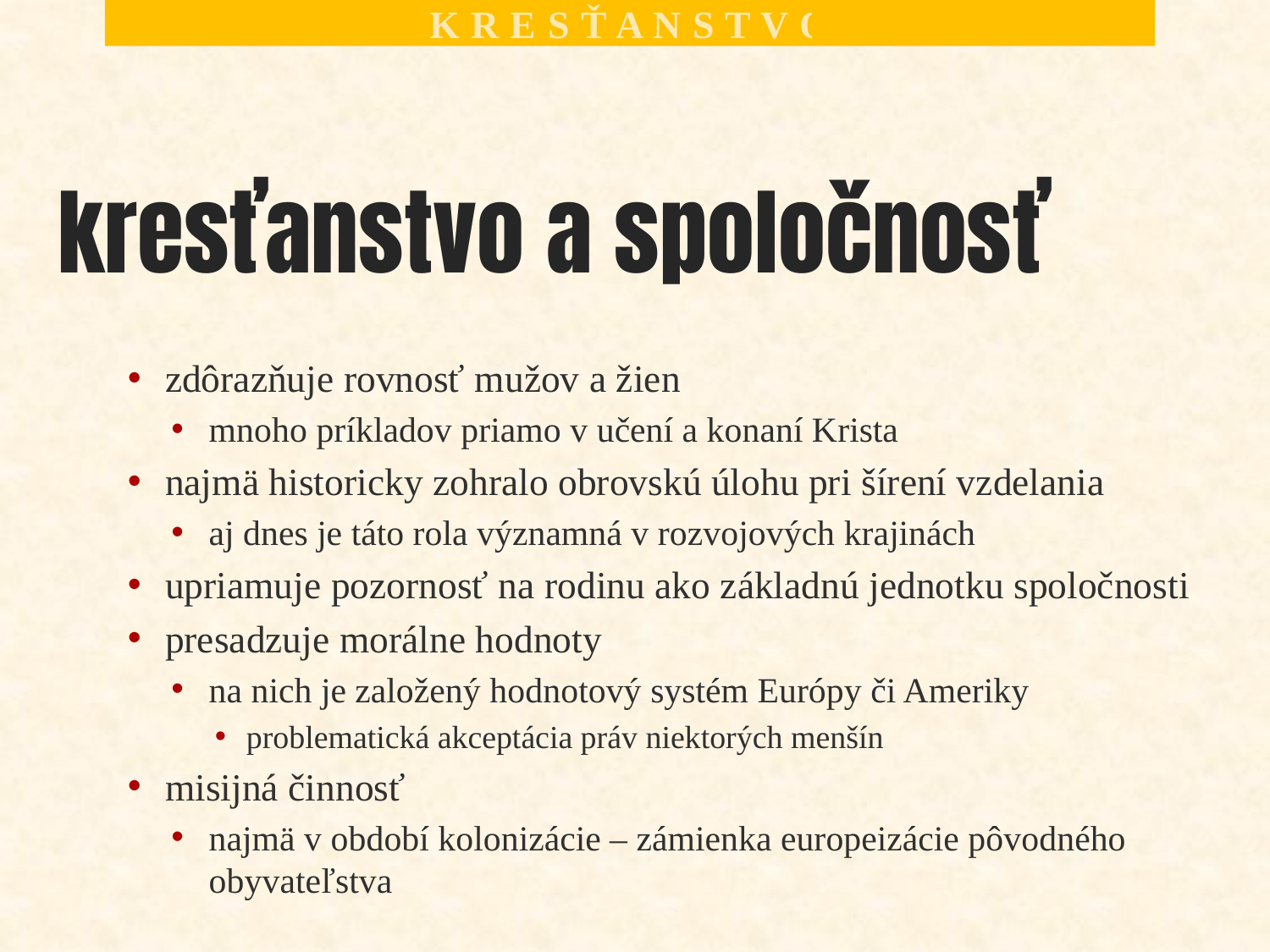

K R E S Ť A N S T V O
# kresťanstvo a spoločnosť
zdôrazňuje rovnosť mužov a žien
mnoho príkladov priamo v učení a konaní Krista
najmä historicky zohralo obrovskú úlohu pri šírení vzdelania
aj dnes je táto rola významná v rozvojových krajinách
upriamuje pozornosť na rodinu ako základnú jednotku spoločnosti
presadzuje morálne hodnoty
na nich je založený hodnotový systém Európy či Ameriky
problematická akceptácia práv niektorých menšín
misijná činnosť
najmä v období kolonizácie – zámienka europeizácie pôvodného obyvateľstva